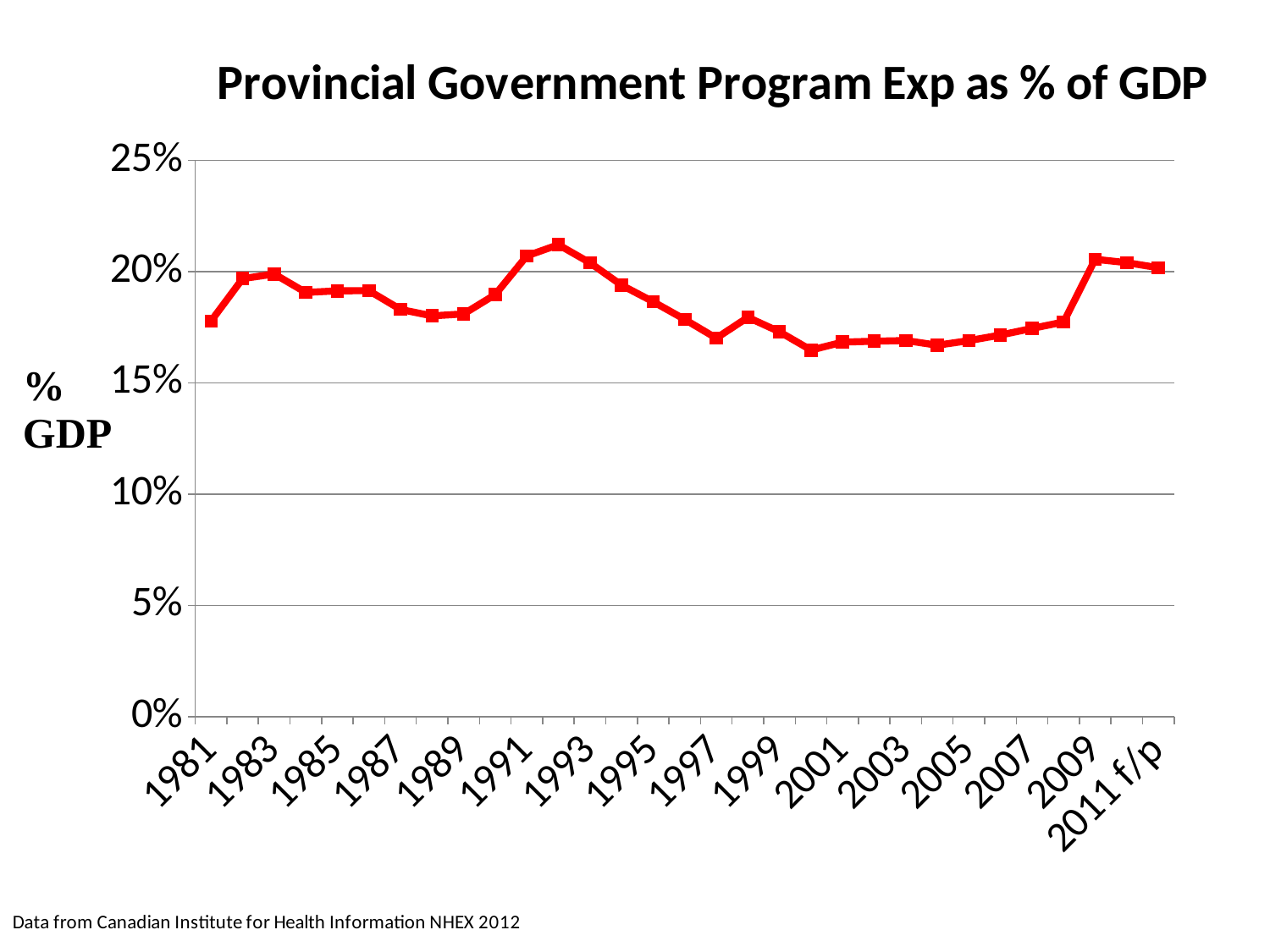

### Chart

| Category | CAN |
|---|---|
| 1981 | 0.1778283757488913 |
| 1982 | 0.19689888771812591 |
| 1983 | 0.19896894584401353 |
| 1984 | 0.1906775964669281 |
| 1985 | 0.19138631441363277 |
| 1986 | 0.19147971529150637 |
| 1987 | 0.18304230738310553 |
| 1988 | 0.18014419228371692 |
| 1989 | 0.18101403619733605 |
| 1990 | 0.18969887678127403 |
| 1991 | 0.20709092997620246 |
| 1992 | 0.2121203928234935 |
| 1993 | 0.2039802762574534 |
| 1994 | 0.1939557488717345 |
| 1995 | 0.18652412434941623 |
| 1996 | 0.1785460361540243 |
| 1997 | 0.1701157088270179 |
| 1998 | 0.17949300143283087 |
| 1999 | 0.17300708134127257 |
| 2000 | 0.16476805653473944 |
| 2001 | 0.16835665061441382 |
| 2002 | 0.16874677445236297 |
| 2003 | 0.1690582562284914 |
| 2004 | 0.16696451949251145 |
| 2005 | 0.16902834744822118 |
| 2006 | 0.17153915630461836 |
| 2007 | 0.17449769186363234 |
| 2008 | 0.17739666138212346 |
| 2009 | 0.2055830586552629 |
| 2010 | 0.20406449986236289 |
| 2011 f/p | 0.20179659822344484 |